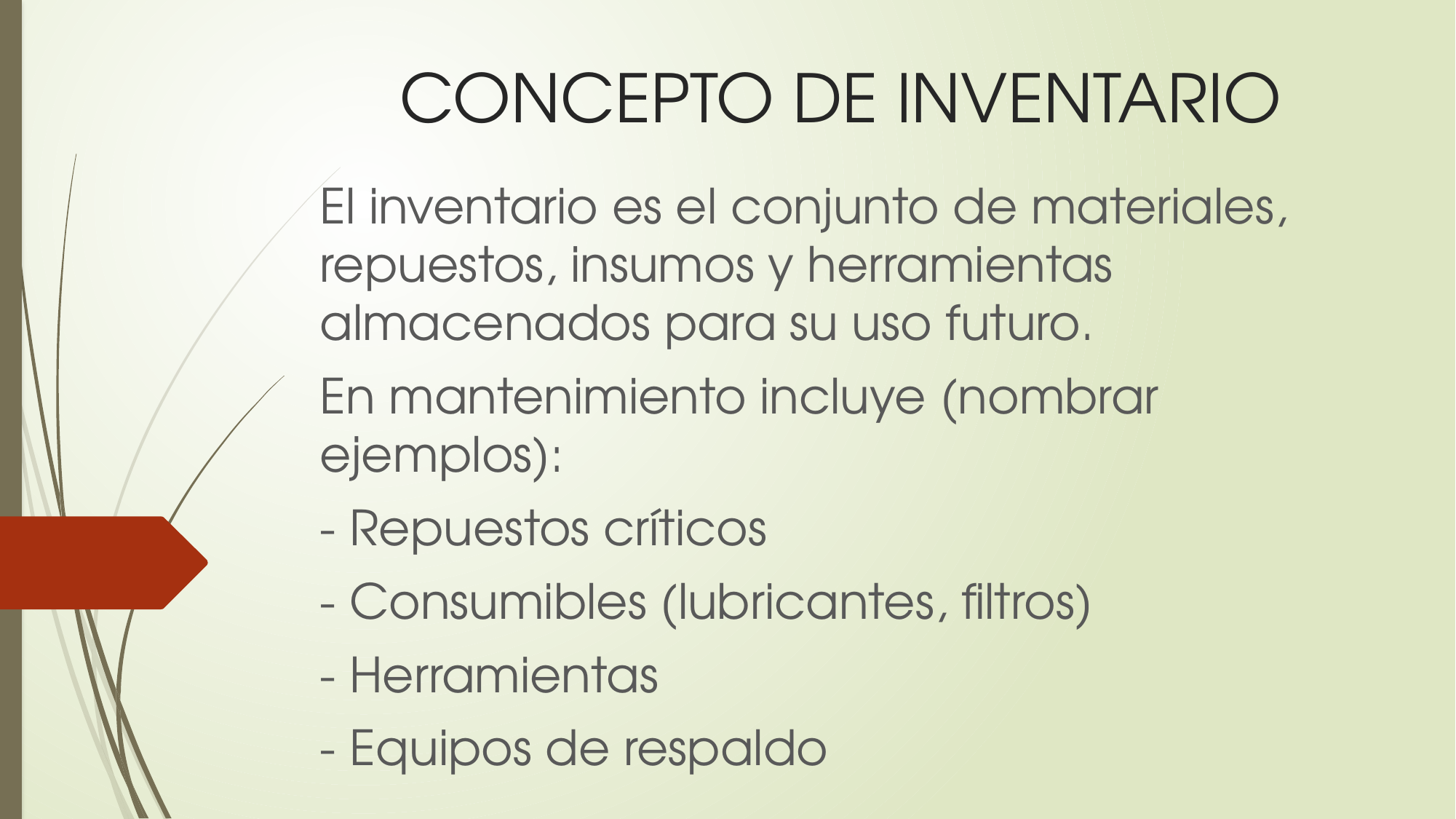

# CONCEPTO DE INVENTARIO
El inventario es el conjunto de materiales, repuestos, insumos y herramientas almacenados para su uso futuro.
En mantenimiento incluye (nombrar ejemplos):
- Repuestos críticos
- Consumibles (lubricantes, filtros)
- Herramientas
- Equipos de respaldo